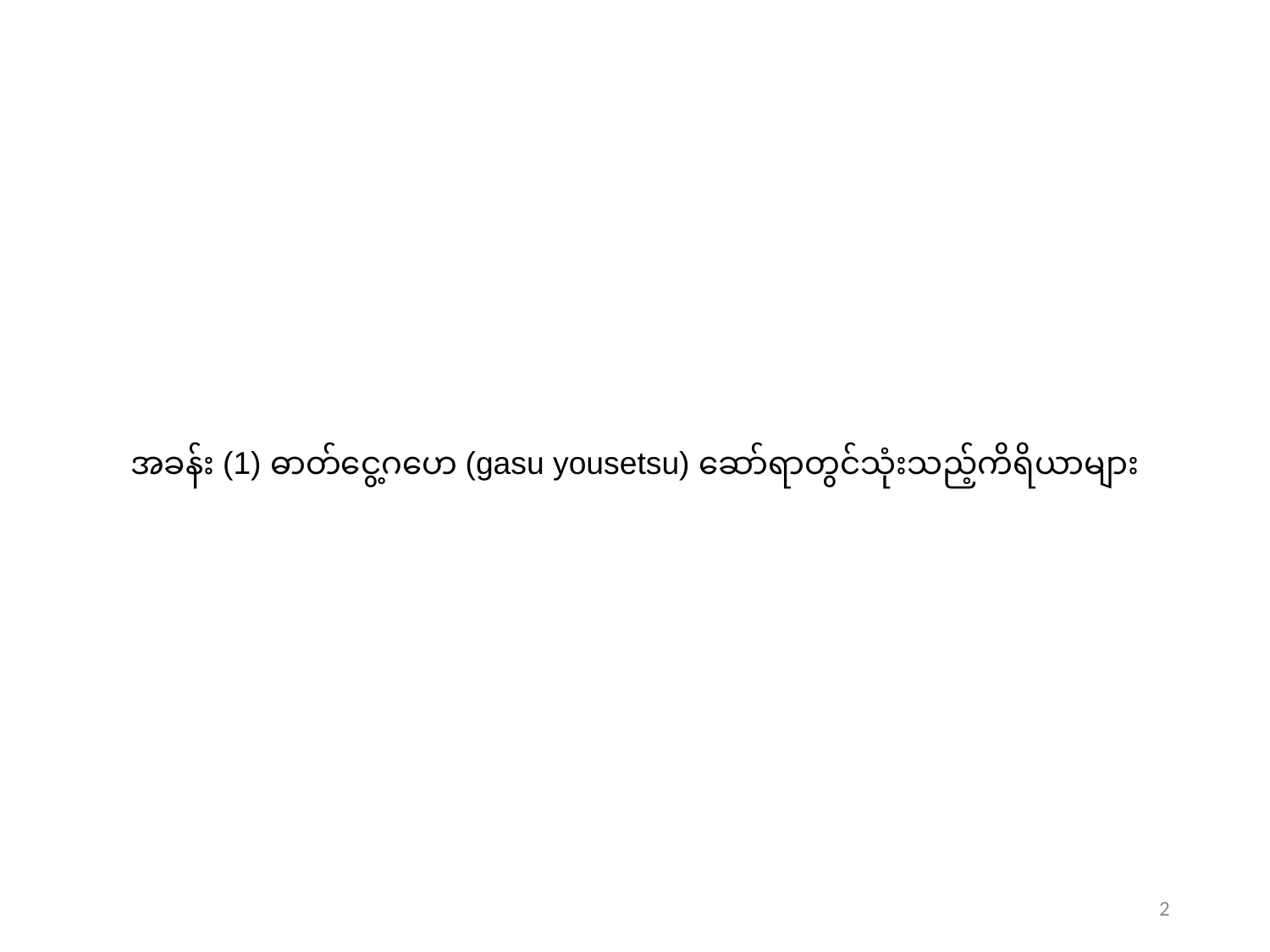

# အခန်း (1) ဓာတ်ငွေ့ဂဟေ (gasu yousetsu) ဆော်ရာတွင်သုံးသည့်ကိရိယာများ
2